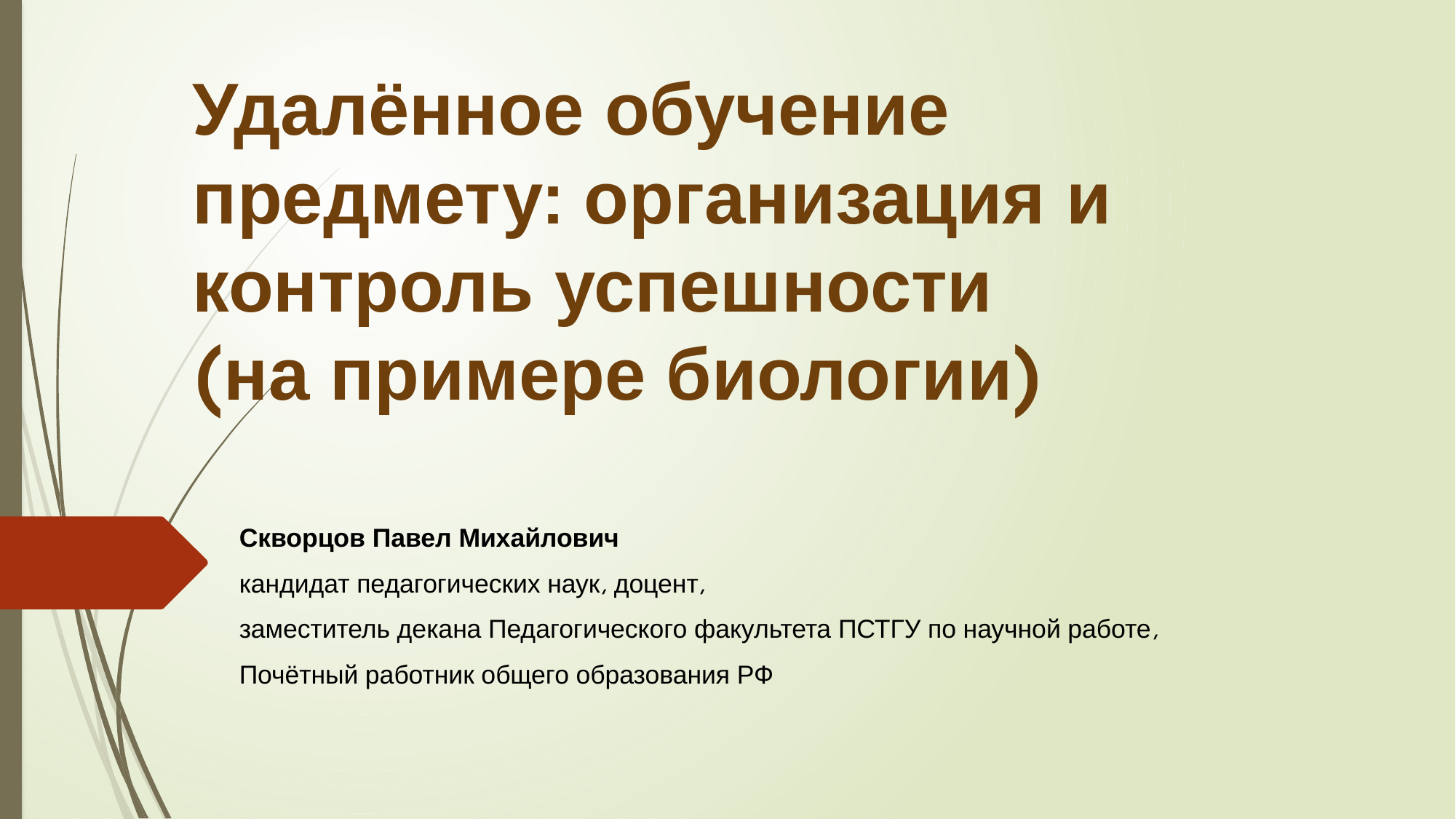

# Удалённое обучение предмету: организация и контроль успешности (на примере биологии)
Скворцов Павел Михайлович
кандидат педагогических наук, доцент,
заместитель декана Педагогического факультета ПСТГУ по научной работе,
Почётный работник общего образования РФ